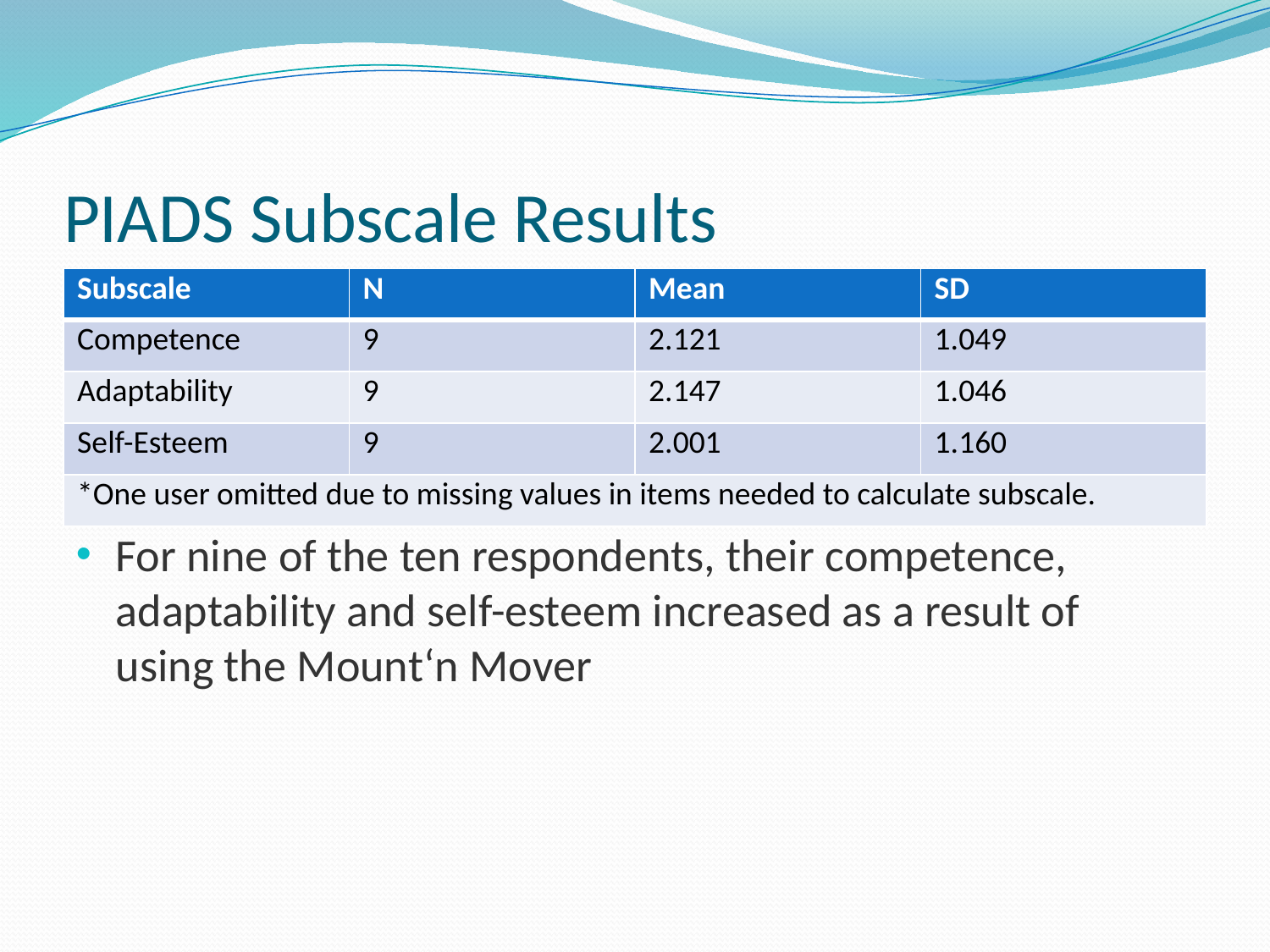

# PIADS Subscale Results
| Subscale | N | Mean | SD |
| --- | --- | --- | --- |
| Competence | 9 | 2.121 | 1.049 |
| Adaptability | 9 | 2.147 | 1.046 |
| Self-Esteem | 9 | 2.001 | 1.160 |
| \*One user omitted due to missing values in items needed to calculate subscale. |  |  |  |
For nine of the ten respondents, their competence, adaptability and self-esteem increased as a result of using the Mount‘n Mover